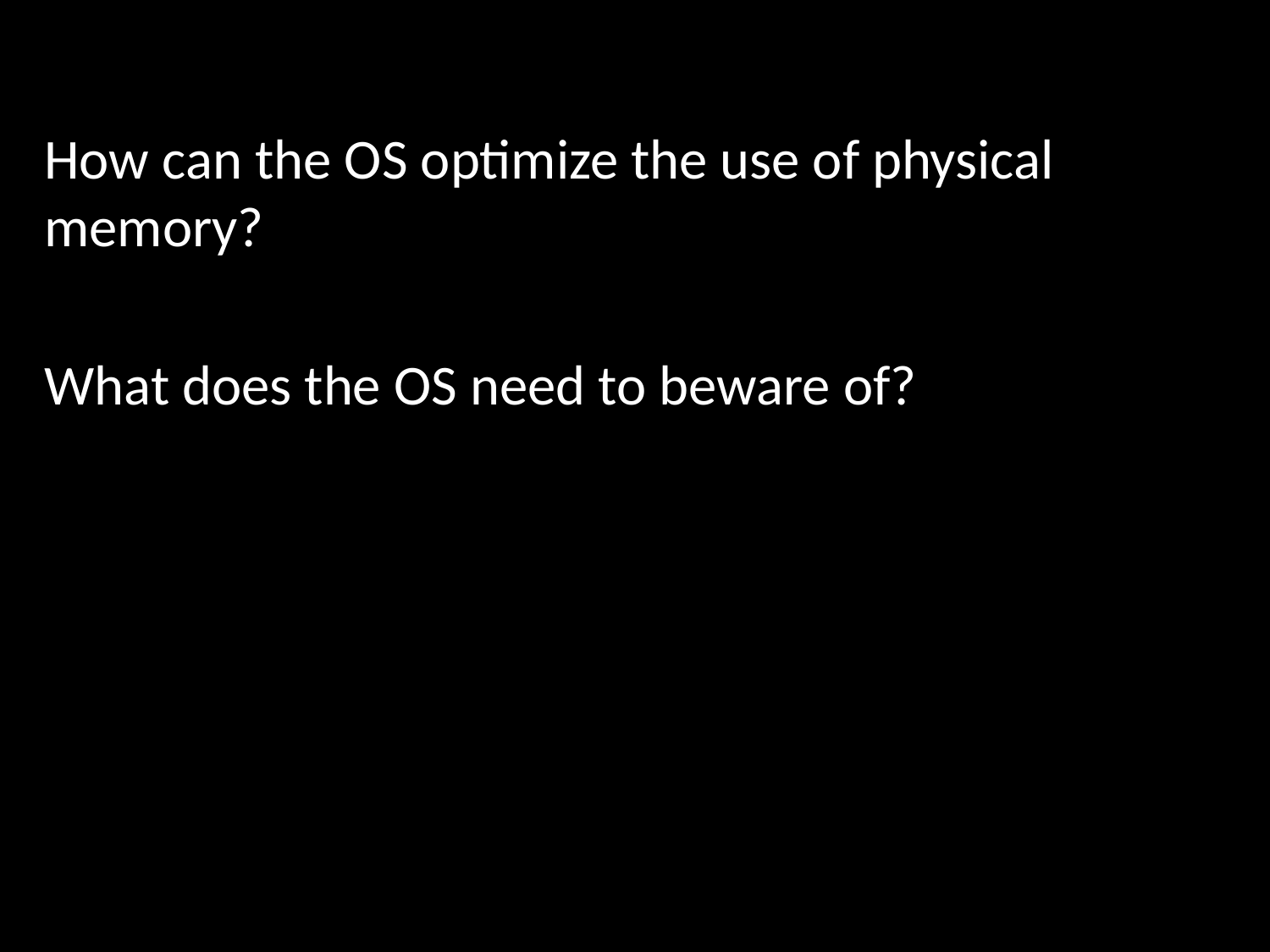

#
How can the OS optimize the use of physical memory?

What does the OS need to beware of?